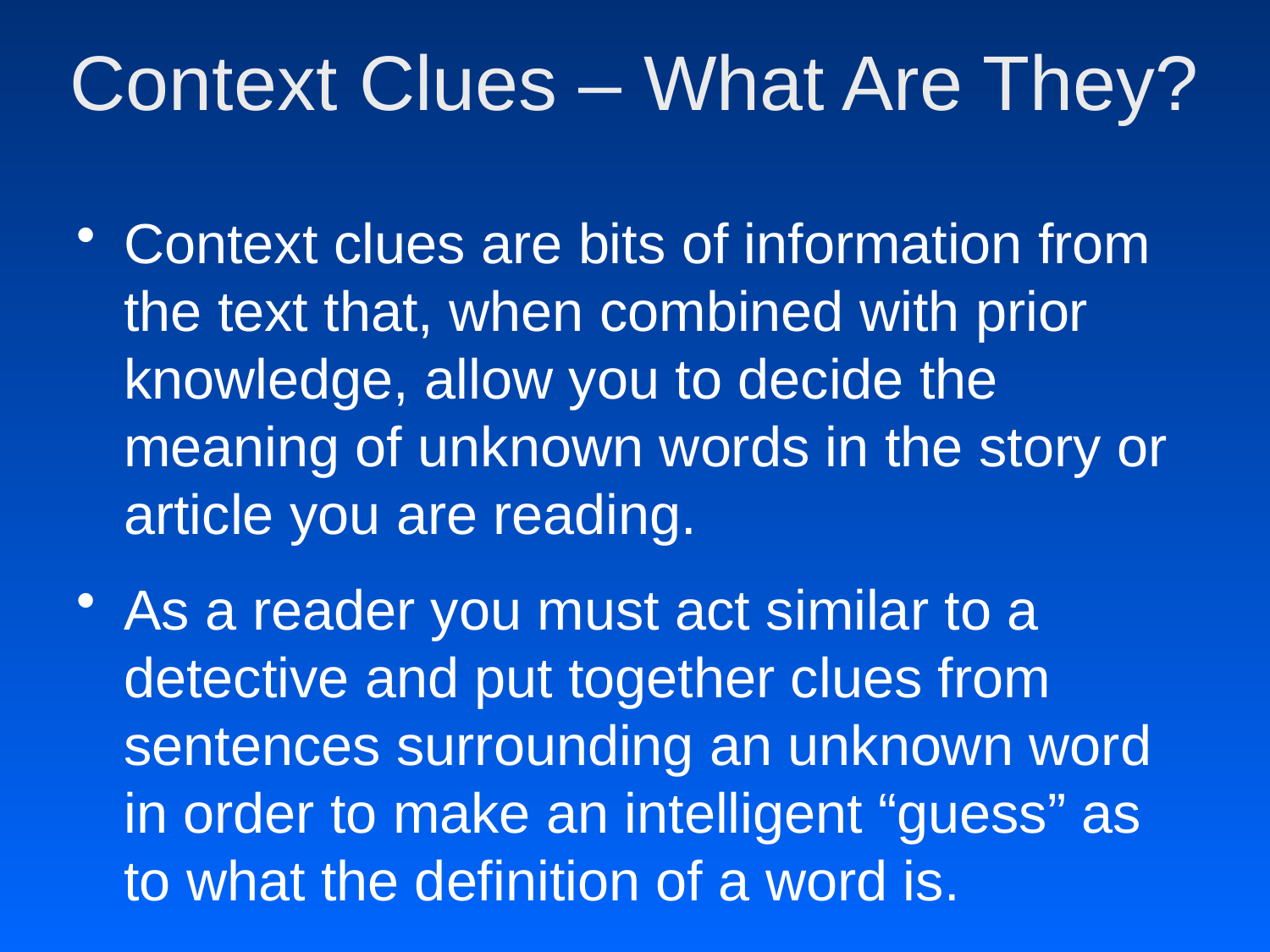

# Context Clues – What Are They?
Context clues are bits of information from the text that, when combined with prior knowledge, allow you to decide the meaning of unknown words in the story or article you are reading.
As a reader you must act similar to a detective and put together clues from sentences surrounding an unknown word in order to make an intelligent “guess” as to what the definition of a word is.